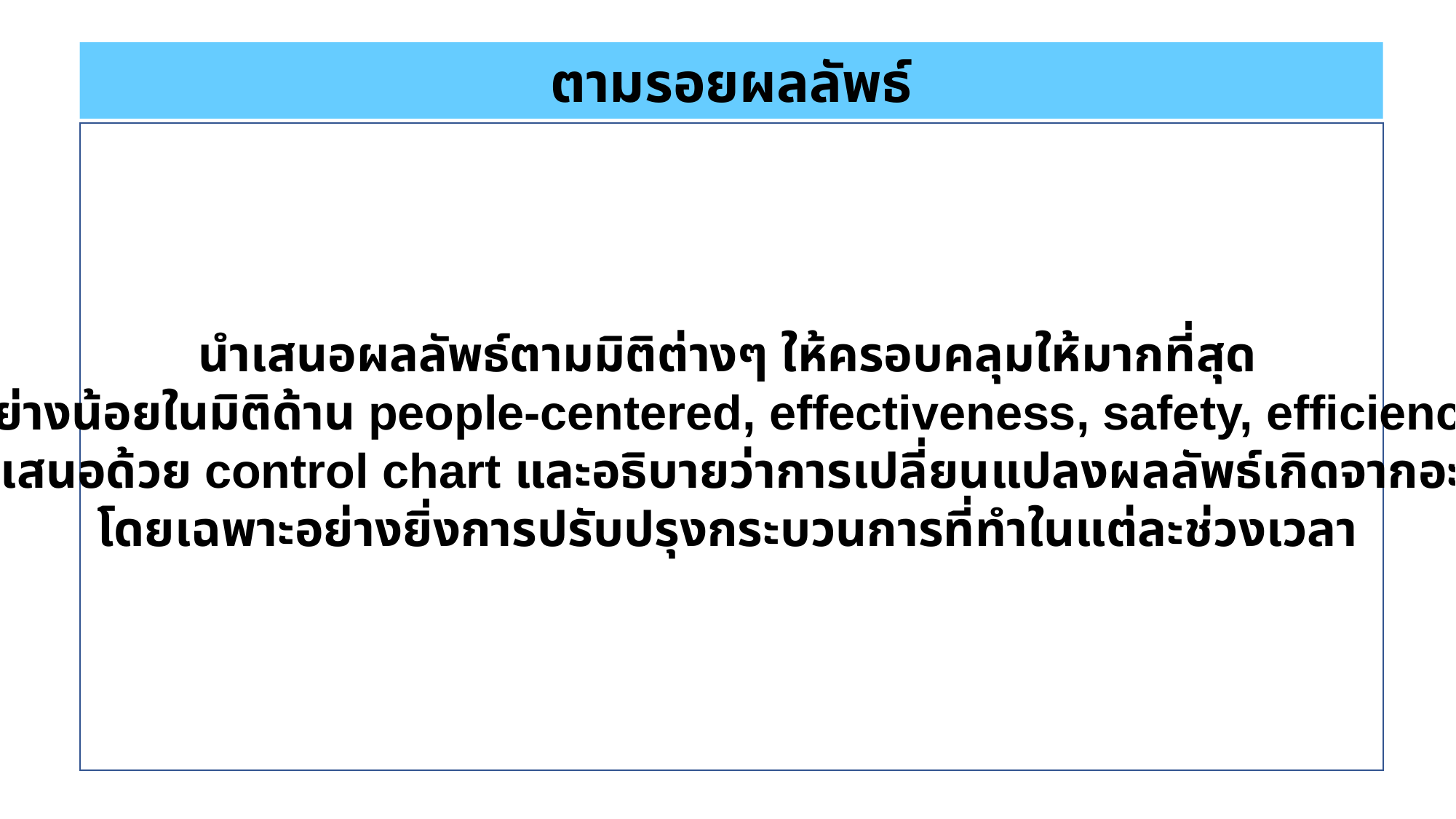

ตามรอยผลลัพธ์

นำเสนอผลลัพธ์ตามมิติต่างๆ ให้ครอบคลุมให้มากที่สุด
อย่างน้อยในมิติด้าน people-centered, effectiveness, safety, efficiency
นำเสนอด้วย control chart และอธิบายว่าการเปลี่ยนแปลงผลลัพธ์เกิดจากอะไร
โดยเฉพาะอย่างยิ่งการปรับปรุงกระบวนการที่ทำในแต่ละช่วงเวลา